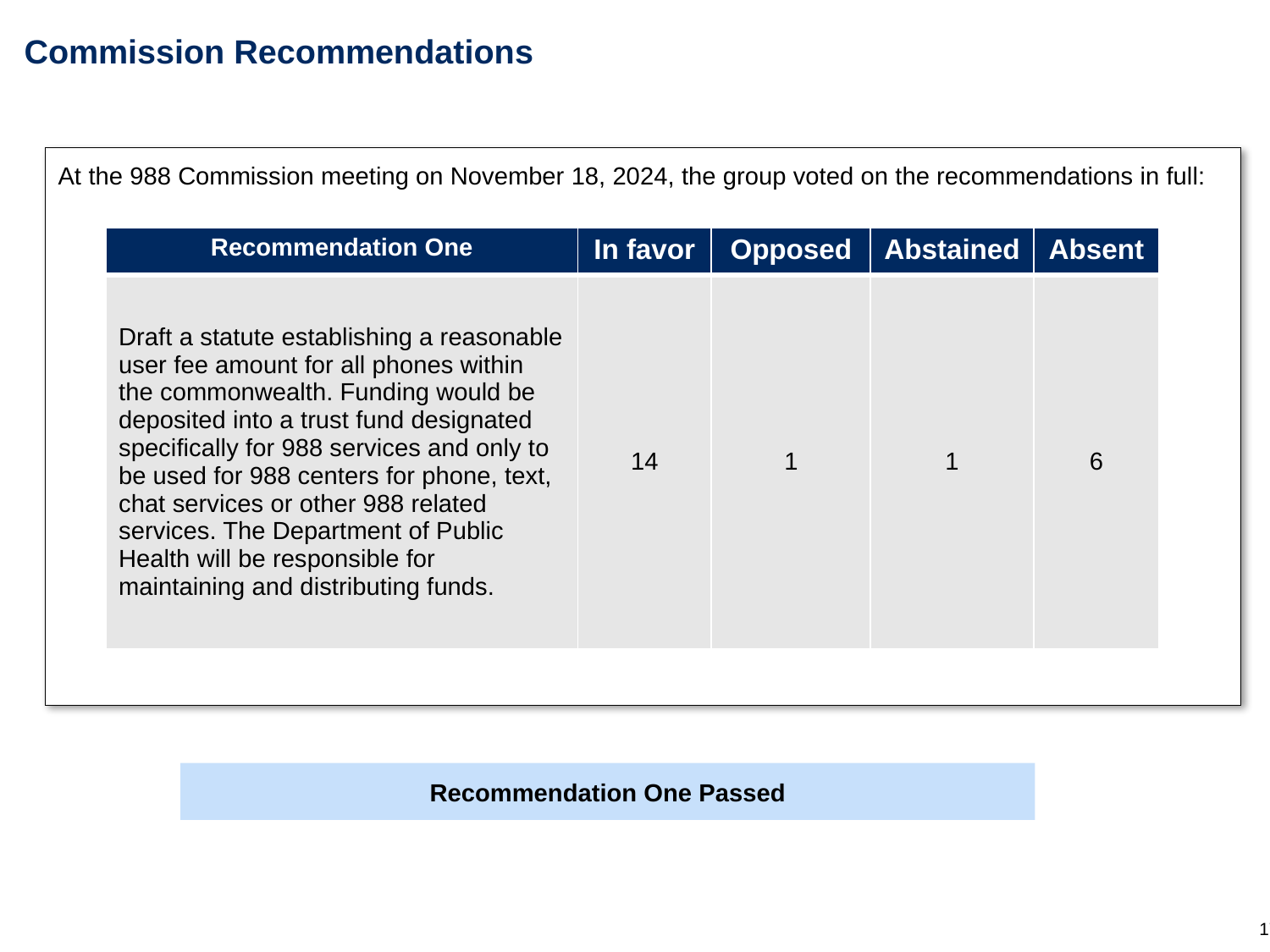

# Commission Recommendations
At the 988 Commission meeting on November 18, 2024, the group voted on the recommendations in full:

| Recommendation One | In favor | Opposed | Abstained | Absent |
| --- | --- | --- | --- | --- |
| Draft a statute establishing a reasonable user fee amount for all phones within the commonwealth. Funding would be deposited into a trust fund designated specifically for 988 services and only to be used for 988 centers for phone, text, chat services or other 988 related services. The Department of Public Health will be responsible for maintaining and distributing funds. | 14 | 1 | 1 | 6 |
Recommendation One Passed